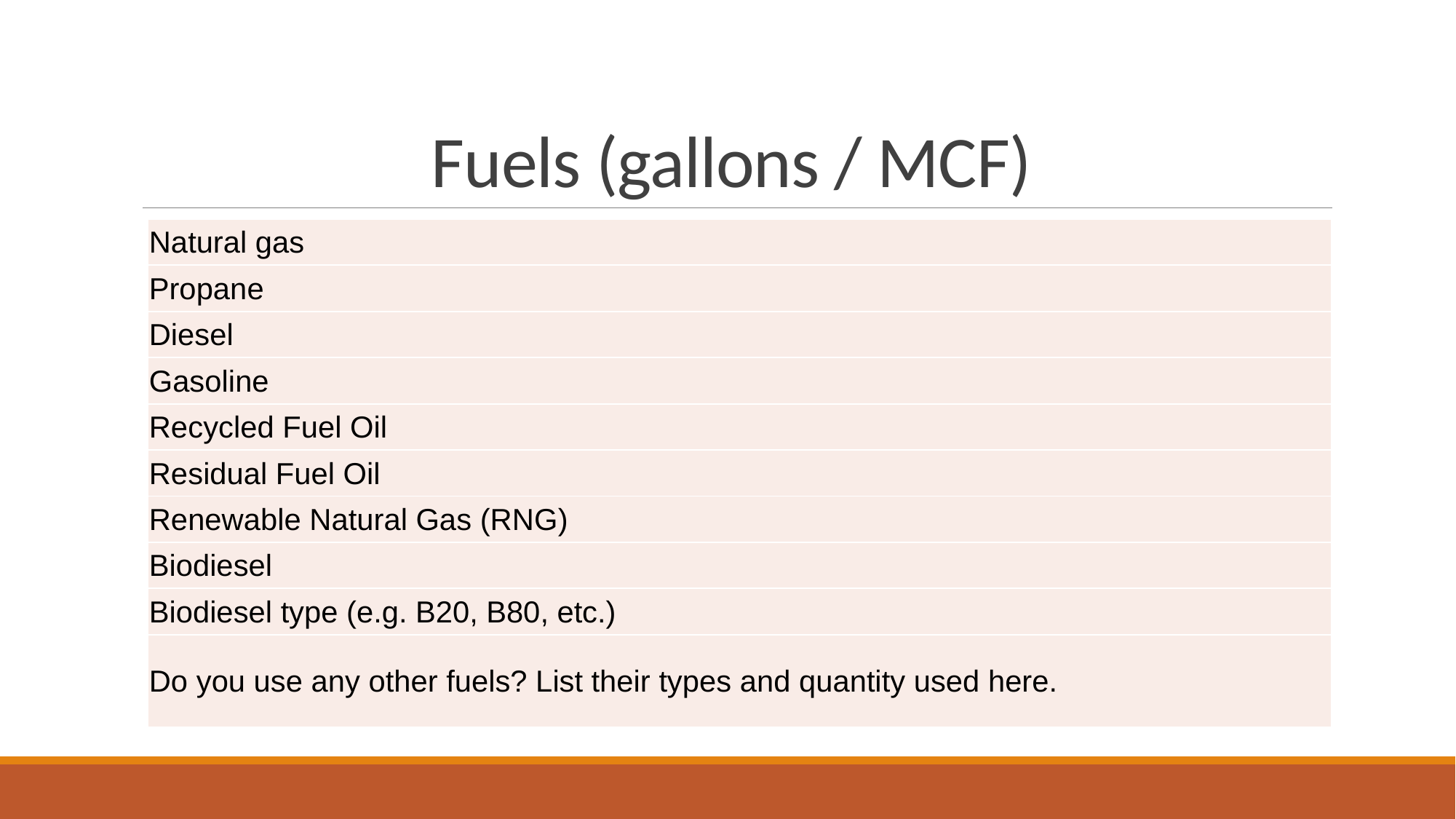

# Fuels (gallons / MCF)
| Natural gas |
| --- |
| Propane |
| Diesel |
| Gasoline |
| Recycled Fuel Oil |
| Residual Fuel Oil |
| Renewable Natural Gas (RNG) |
| Biodiesel |
| Biodiesel type (e.g. B20, B80, etc.) |
| Do you use any other fuels? List their types and quantity used here. |